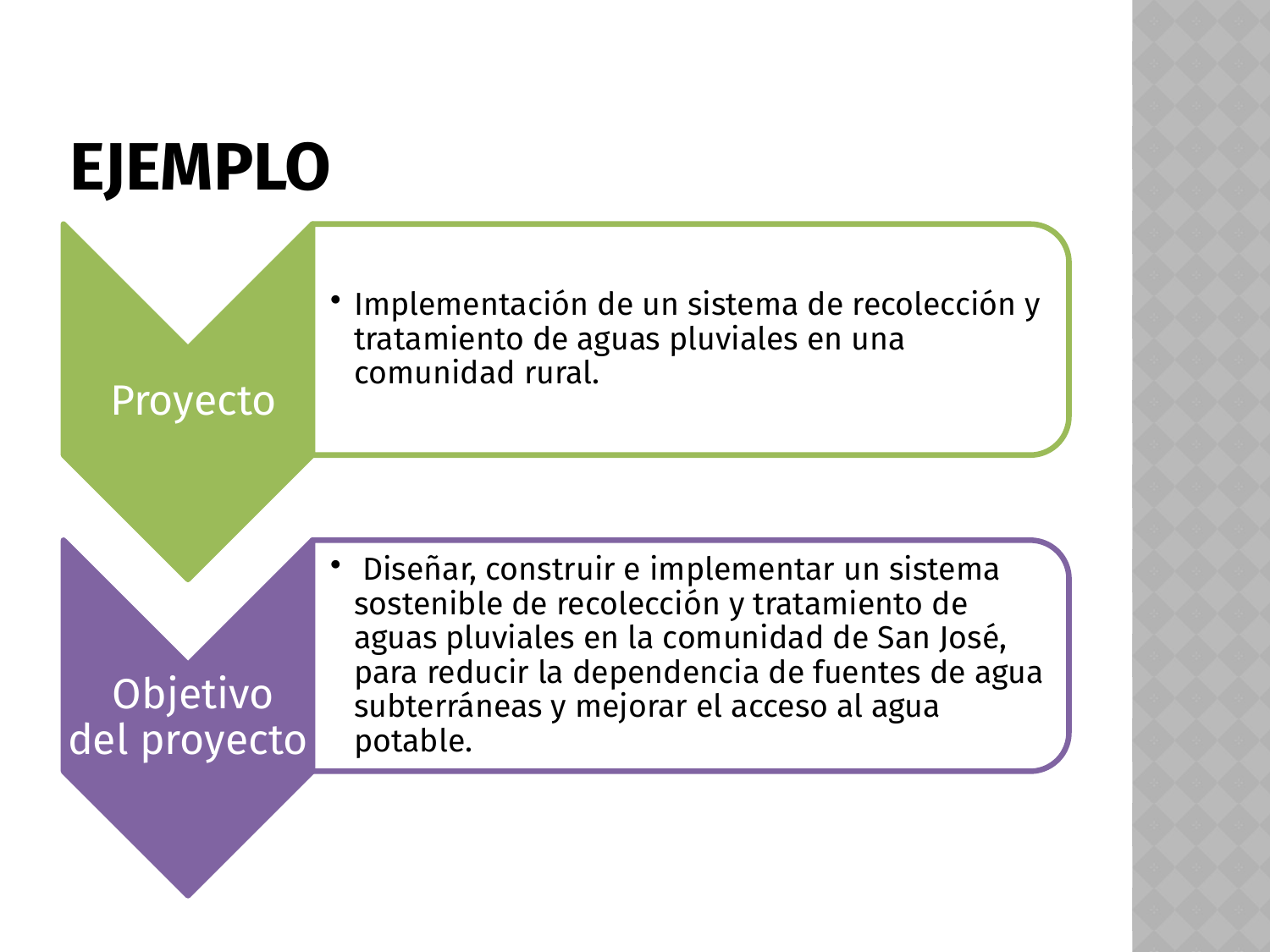

# EJEMPLO
 Proyecto
Implementación de un sistema de recolección y tratamiento de aguas pluviales en una comunidad rural.
 Objetivo del proyecto
 Diseñar, construir e implementar un sistema sostenible de recolección y tratamiento de aguas pluviales en la comunidad de San José, para reducir la dependencia de fuentes de agua subterráneas y mejorar el acceso al agua potable.